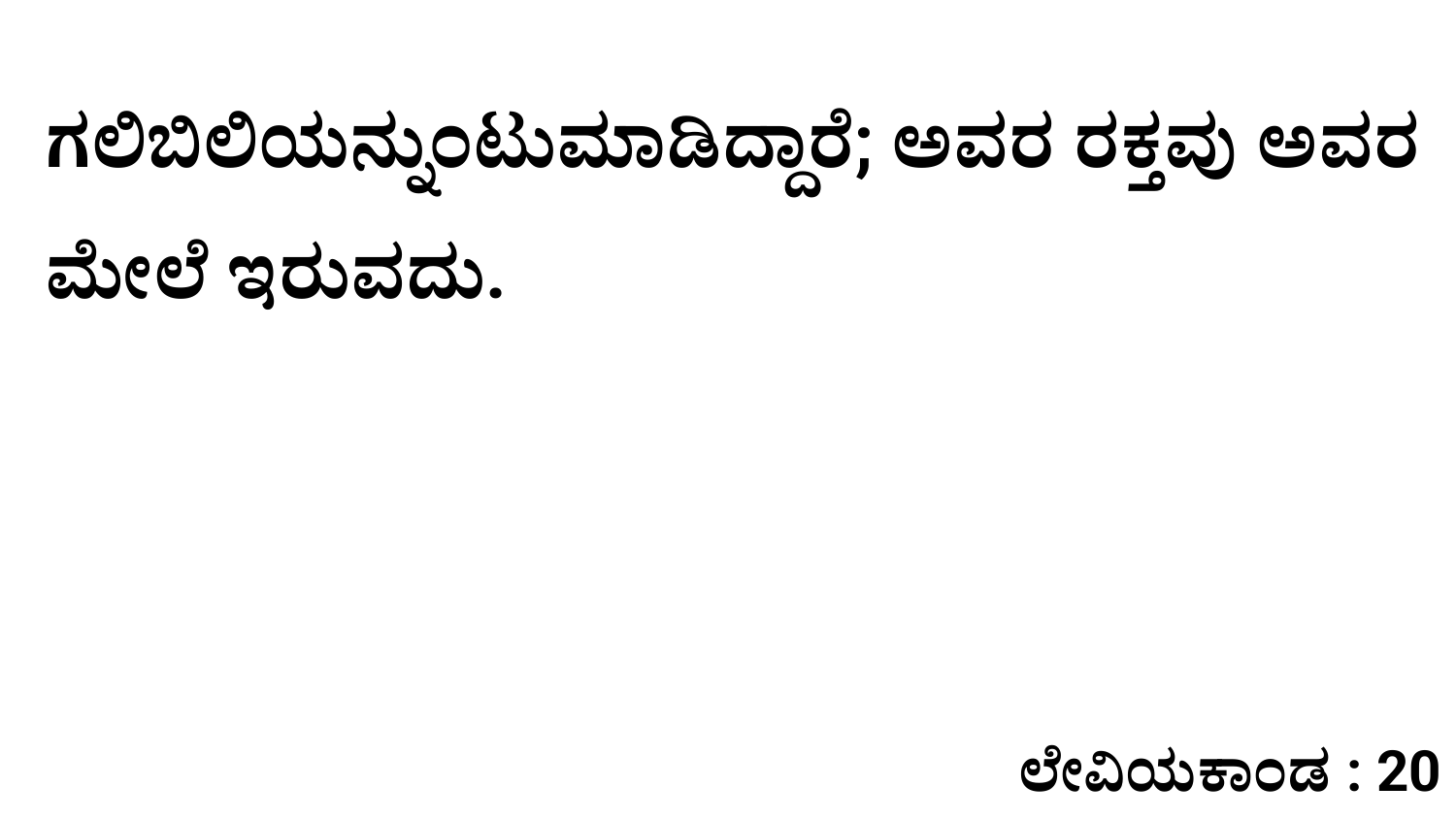

ಗಲಿಬಿಲಿಯನ್ನುಂಟುಮಾಡಿದ್ದಾರೆ; ಅವರ ರಕ್ತವು ಅವರ ಮೇಲೆ ಇರುವದು.
ಲೇವಿಯಕಾಂಡ : 20